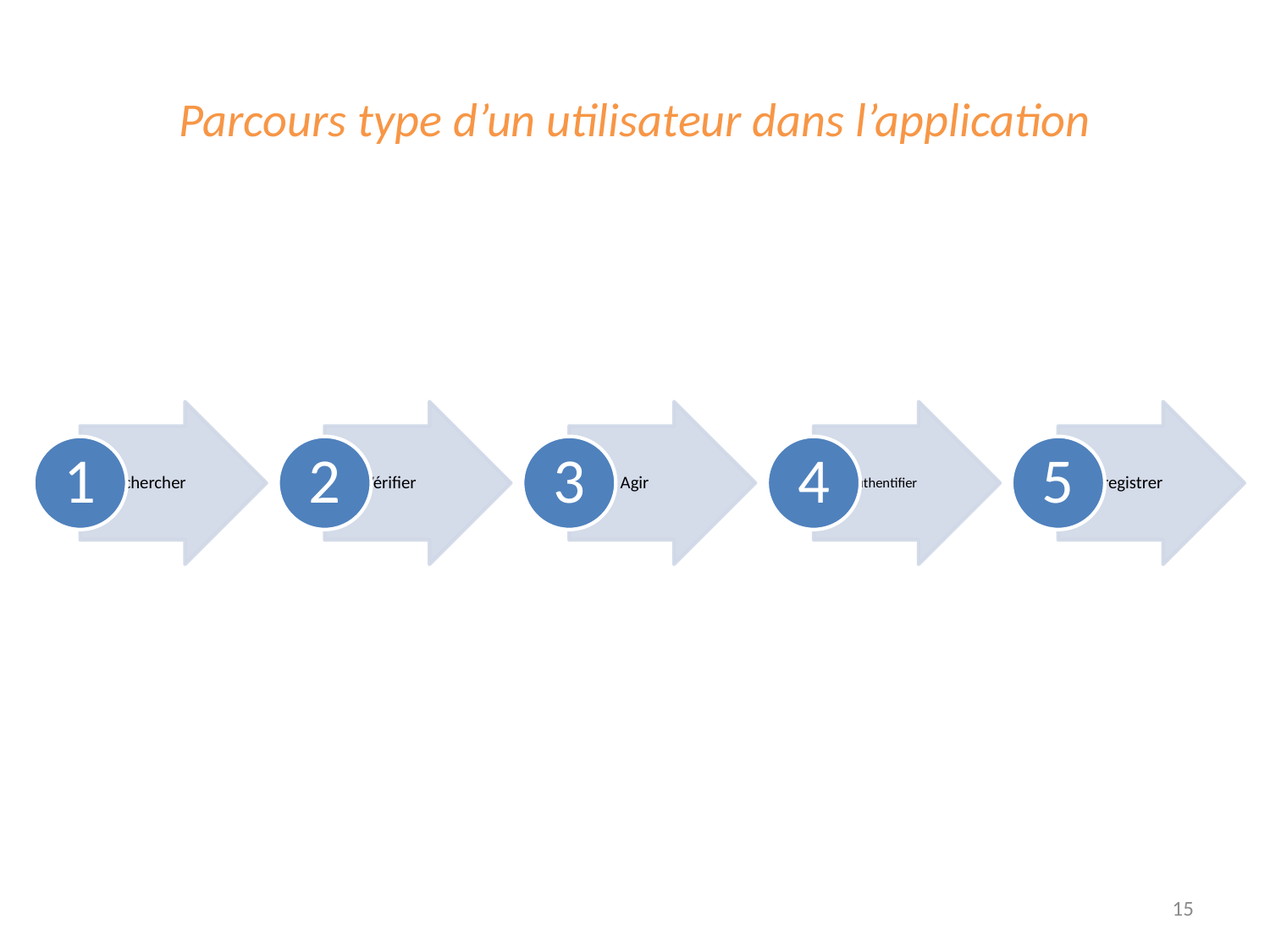

# Parcours type d’un utilisateur dans l’application
Rechercher
1
Vérifier
2
Agir
3
S’authentifier
4
Enregistrer
5
15